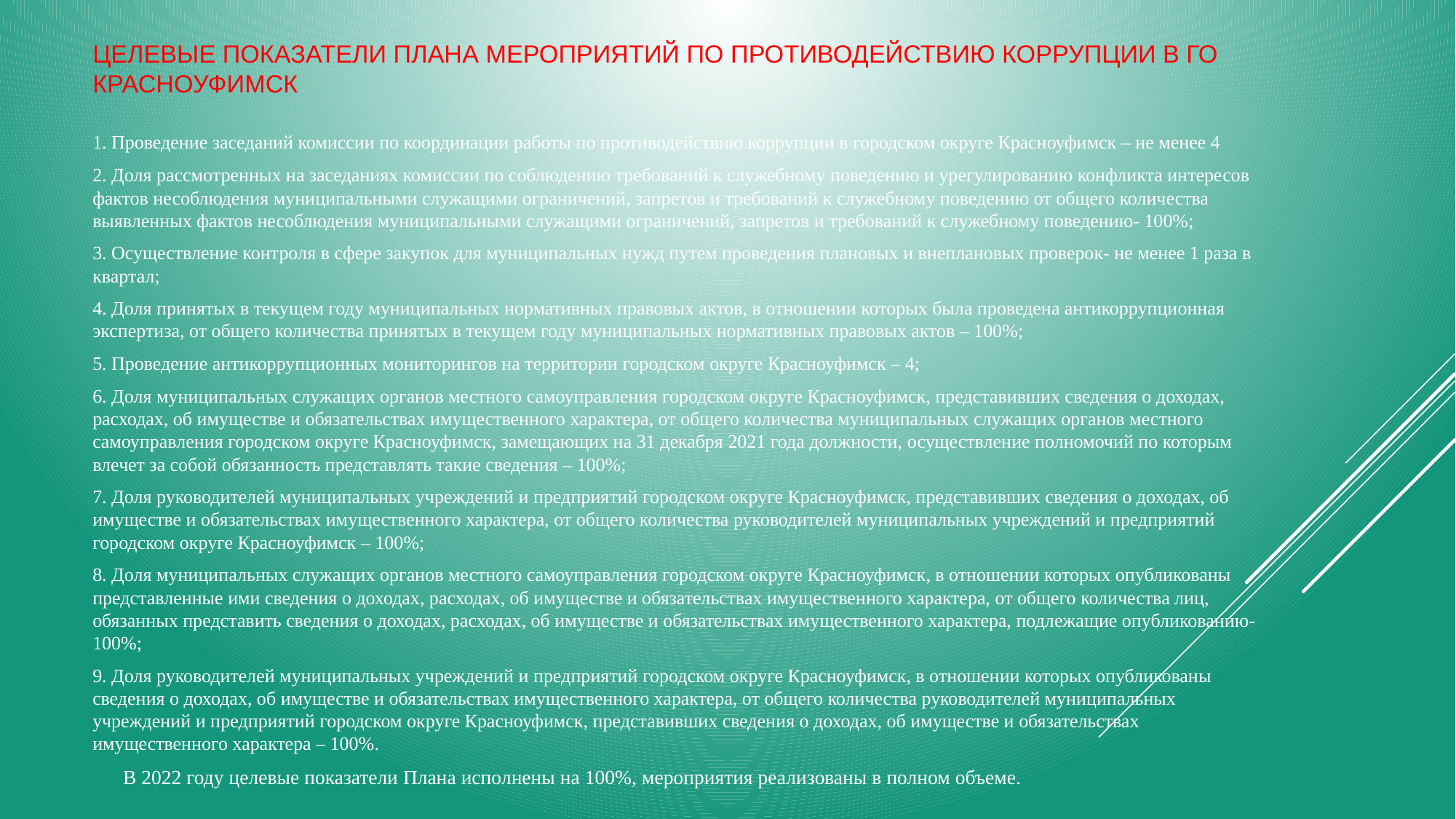

# Целевые показатели Плана мероприятий по противодействию коррупции в ГО Красноуфимск
1. Проведение заседаний комиссии по координации работы по противодействию коррупции в городском округе Красноуфимск – не менее 4
2. Доля рассмотренных на заседаниях комиссии по соблюдению требований к служебному поведению и урегулированию конфликта интересов фактов несоблюдения муниципальными служащими ограничений, запретов и требований к служебному поведению от общего количества выявленных фактов несоблюдения муниципальными служащими ограничений, запретов и требований к служебному поведению- 100%;
3. Осуществление контроля в сфере закупок для муниципальных нужд путем проведения плановых и внеплановых проверок- не менее 1 раза в квартал;
4. Доля принятых в текущем году муниципальных нормативных правовых актов, в отношении которых была проведена антикоррупционная экспертиза, от общего количества принятых в текущем году муниципальных нормативных правовых актов – 100%;
5. Проведение антикоррупционных мониторингов на территории городском округе Красноуфимск – 4;
6. Доля муниципальных служащих органов местного самоуправления городском округе Красноуфимск, представивших сведения о доходах, расходах, об имуществе и обязательствах имущественного характера, от общего количества муниципальных служащих органов местного самоуправления городском округе Красноуфимск, замещающих на 31 декабря 2021 года должности, осуществление полномочий по которым влечет за собой обязанность представлять такие сведения – 100%;
7. Доля руководителей муниципальных учреждений и предприятий городском округе Красноуфимск, представивших сведения о доходах, об имуществе и обязательствах имущественного характера, от общего количества руководителей муниципальных учреждений и предприятий городском округе Красноуфимск – 100%;
8. Доля муниципальных служащих органов местного самоуправления городском округе Красноуфимск, в отношении которых опубликованы представленные ими сведения о доходах, расходах, об имуществе и обязательствах имущественного характера, от общего количества лиц, обязанных представить сведения о доходах, расходах, об имуществе и обязательствах имущественного характера, подлежащие опубликованию- 100%;
9. Доля руководителей муниципальных учреждений и предприятий городском округе Красноуфимск, в отношении которых опубликованы сведения о доходах, об имуществе и обязательствах имущественного характера, от общего количества руководителей муниципальных учреждений и предприятий городском округе Красноуфимск, представивших сведения о доходах, об имуществе и обязательствах имущественного характера – 100%.
      В 2022 году целевые показатели Плана исполнены на 100%, мероприятия реализованы в полном объеме.